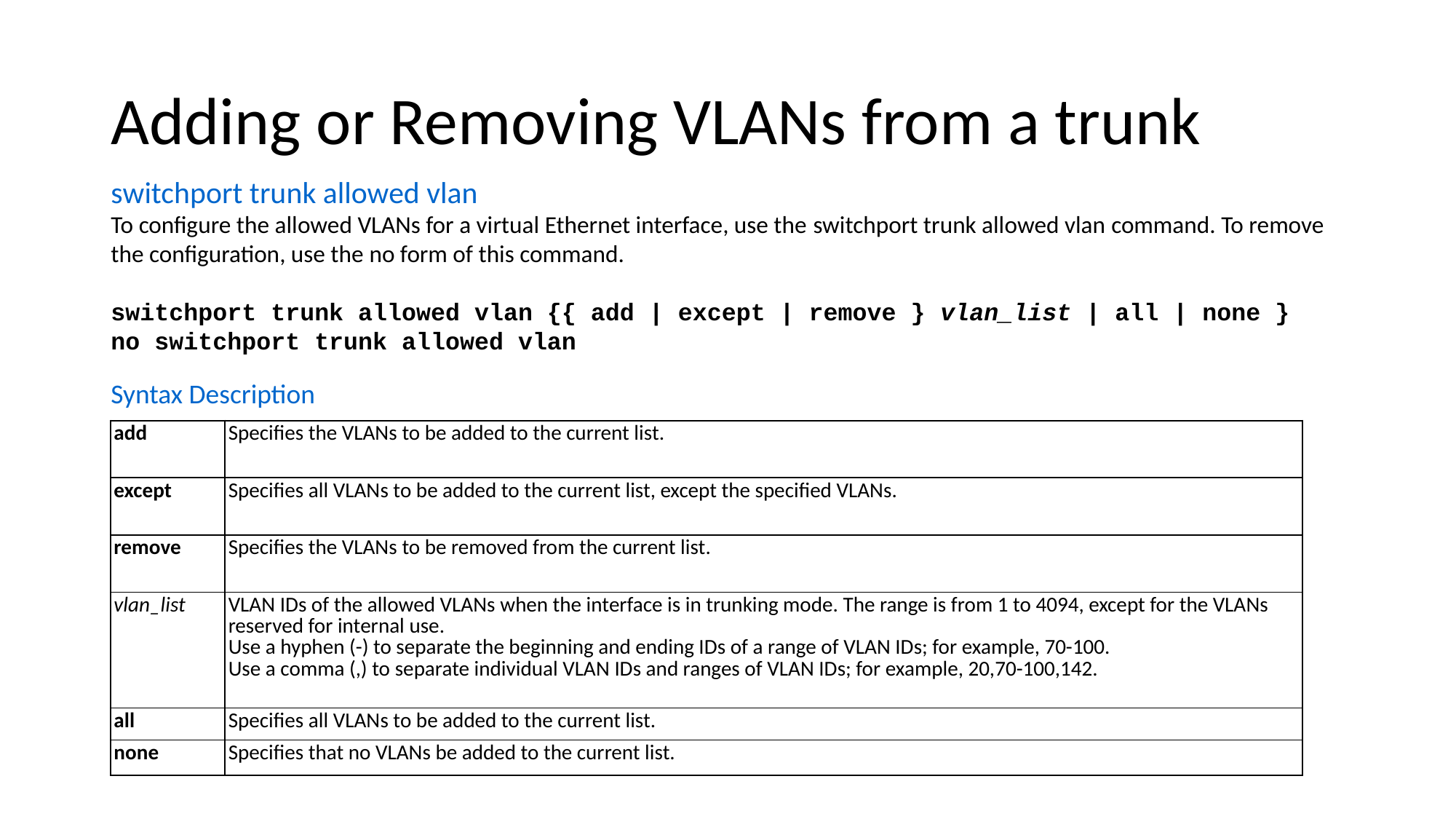

# Adding or Removing VLANs from a trunk
switchport trunk allowed vlan
To configure the allowed VLANs for a virtual Ethernet interface, use the switchport trunk allowed vlan command. To remove the configuration, use the no form of this command.

switchport trunk allowed vlan {{ add | except | remove } vlan_list | all | none }
no switchport trunk allowed vlan

Syntax Description
| add | Specifies the VLANs to be added to the current list. |
| --- | --- |
| except | Specifies all VLANs to be added to the current list, except the specified VLANs. |
| remove | Specifies the VLANs to be removed from the current list. |
| vlan\_list | VLAN IDs of the allowed VLANs when the interface is in trunking mode. The range is from 1 to 4094, except for the VLANs reserved for internal use. Use a hyphen (-) to separate the beginning and ending IDs of a range of VLAN IDs; for example, 70-100. Use a comma (,) to separate individual VLAN IDs and ranges of VLAN IDs; for example, 20,70-100,142. |
| all | Specifies all VLANs to be added to the current list. |
| none | Specifies that no VLANs be added to the current list. |